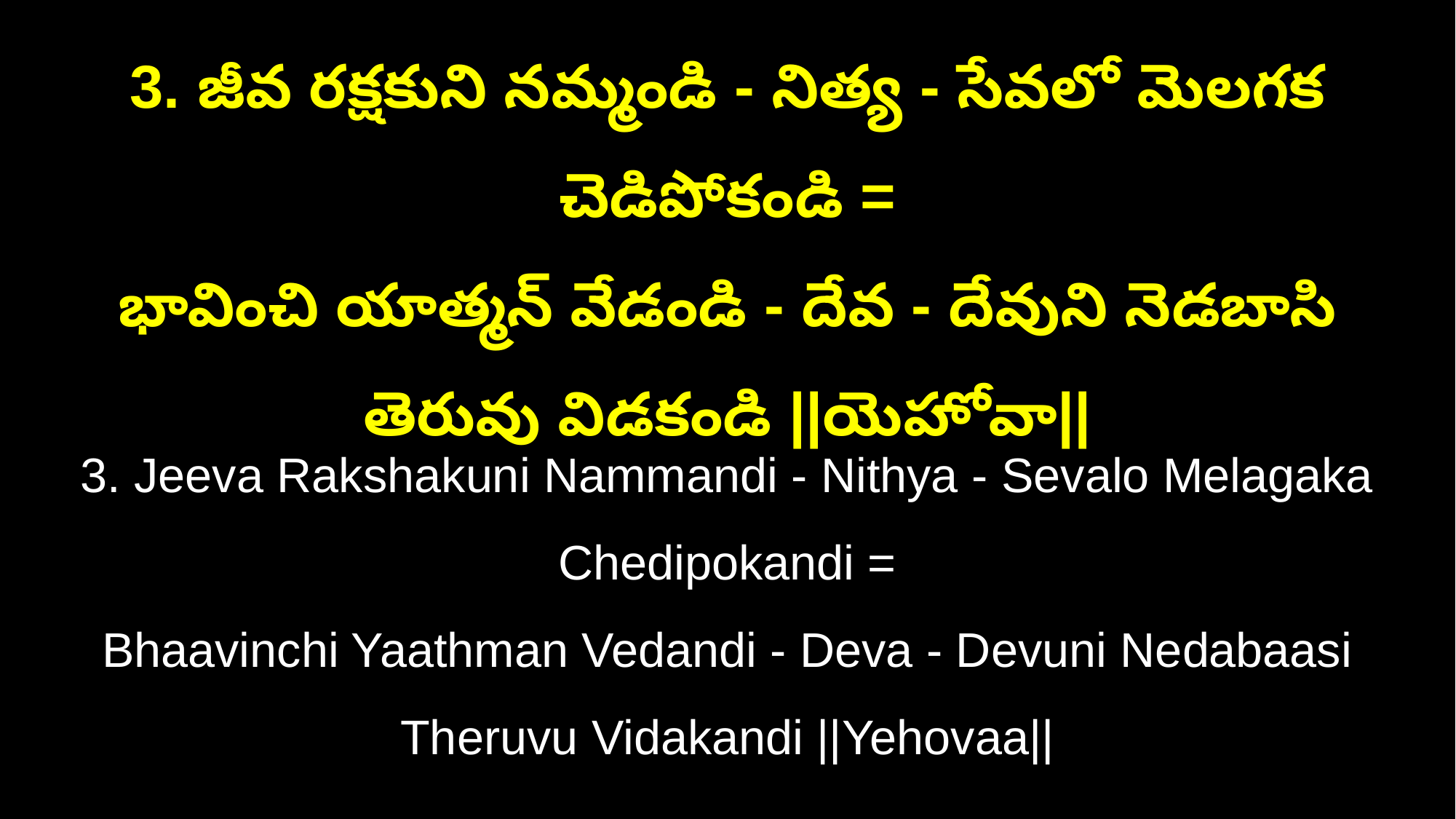

3. జీవ రక్షకుని నమ్మండి - నిత్య - సేవలో మెలగక చెడిపోకండి =
భావించి యాత్మన్ వేడండి - దేవ - దేవుని నెడబాసి తెరువు విడకండి ||యెహోవా||
3. Jeeva Rakshakuni Nammandi - Nithya - Sevalo Melagaka Chedipokandi =
Bhaavinchi Yaathman Vedandi - Deva - Devuni Nedabaasi Theruvu Vidakandi ||Yehovaa||